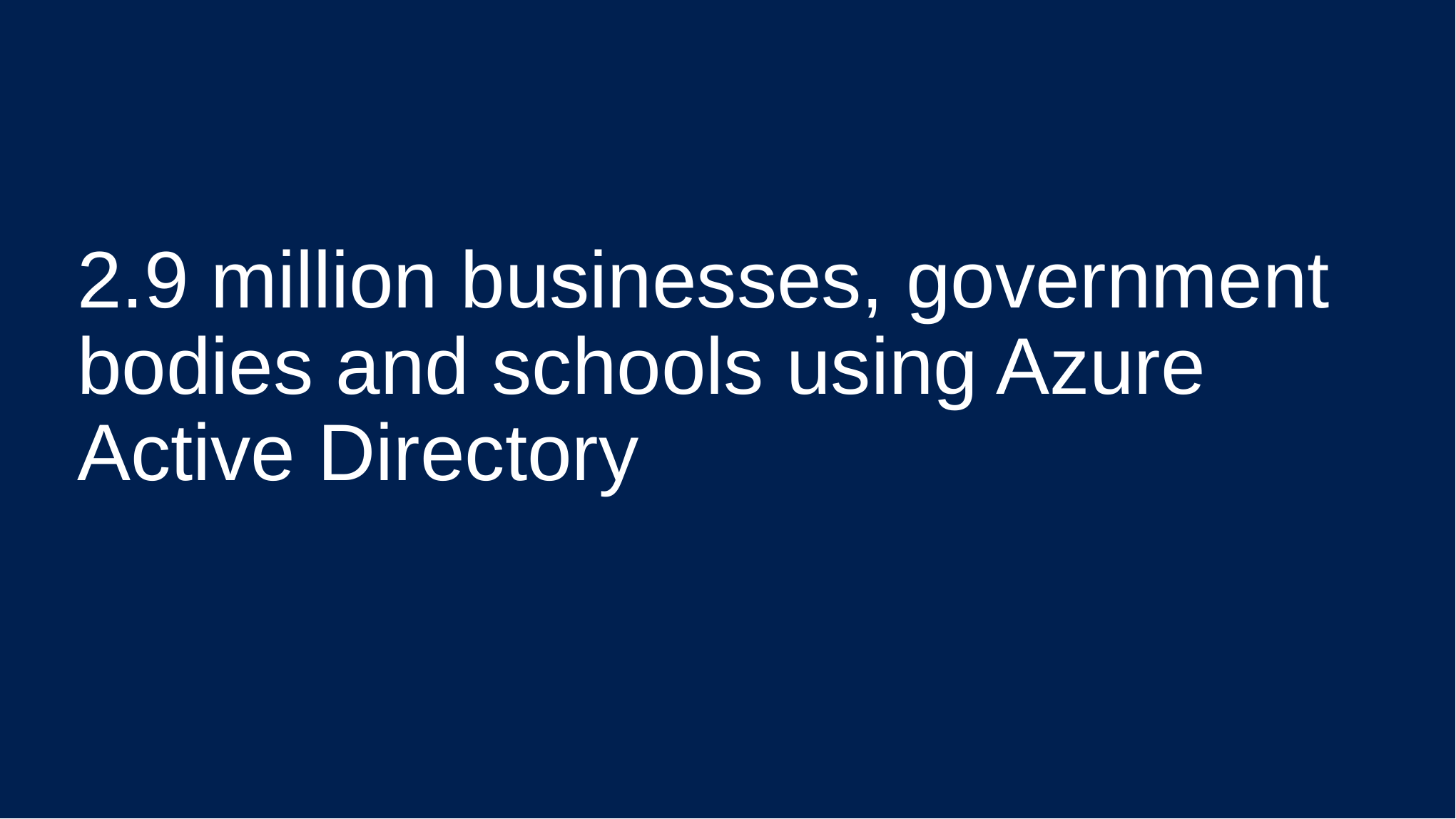

2.9 million businesses, government bodies and schools using Azure Active Directory